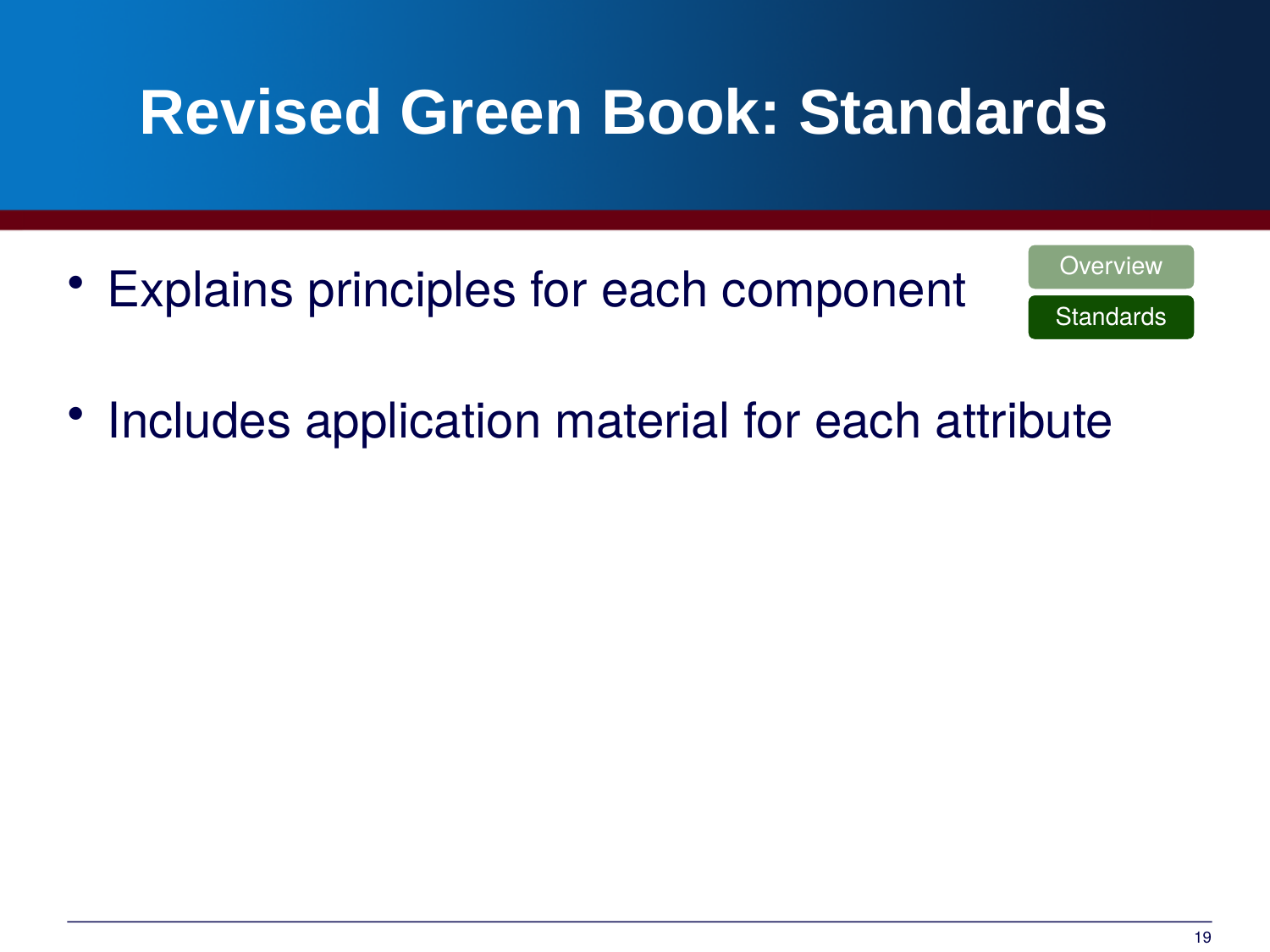

# Revised Green Book: Standards

Overview

Standards
Explains principles for each component

Includes application material for each attribute
19